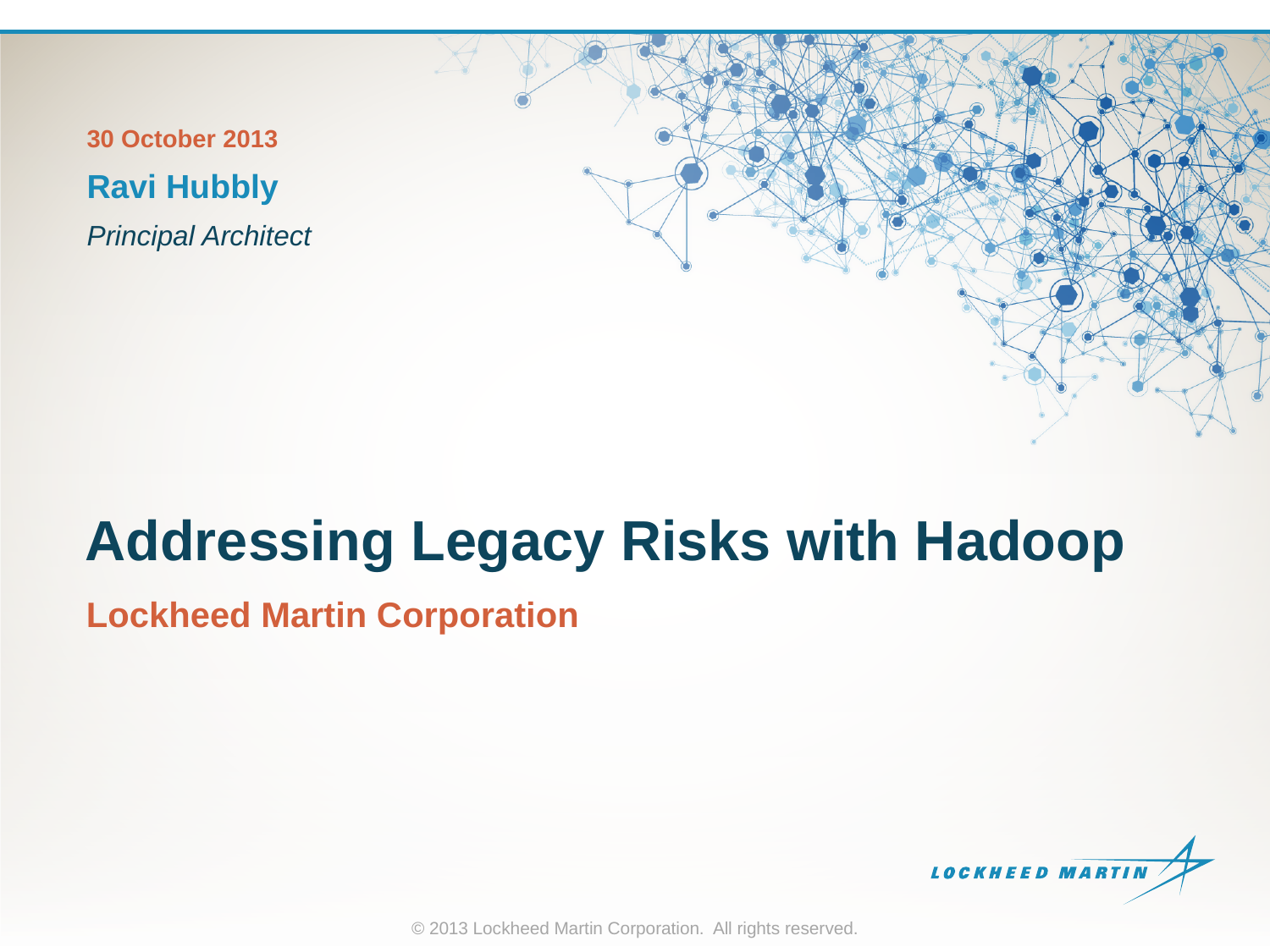

30 October 2013
Ravi Hubbly
Principal Architect
# Addressing Legacy Risks with Hadoop
Lockheed Martin Corporation
© 2013 Lockheed Martin Corporation.  All rights reserved.